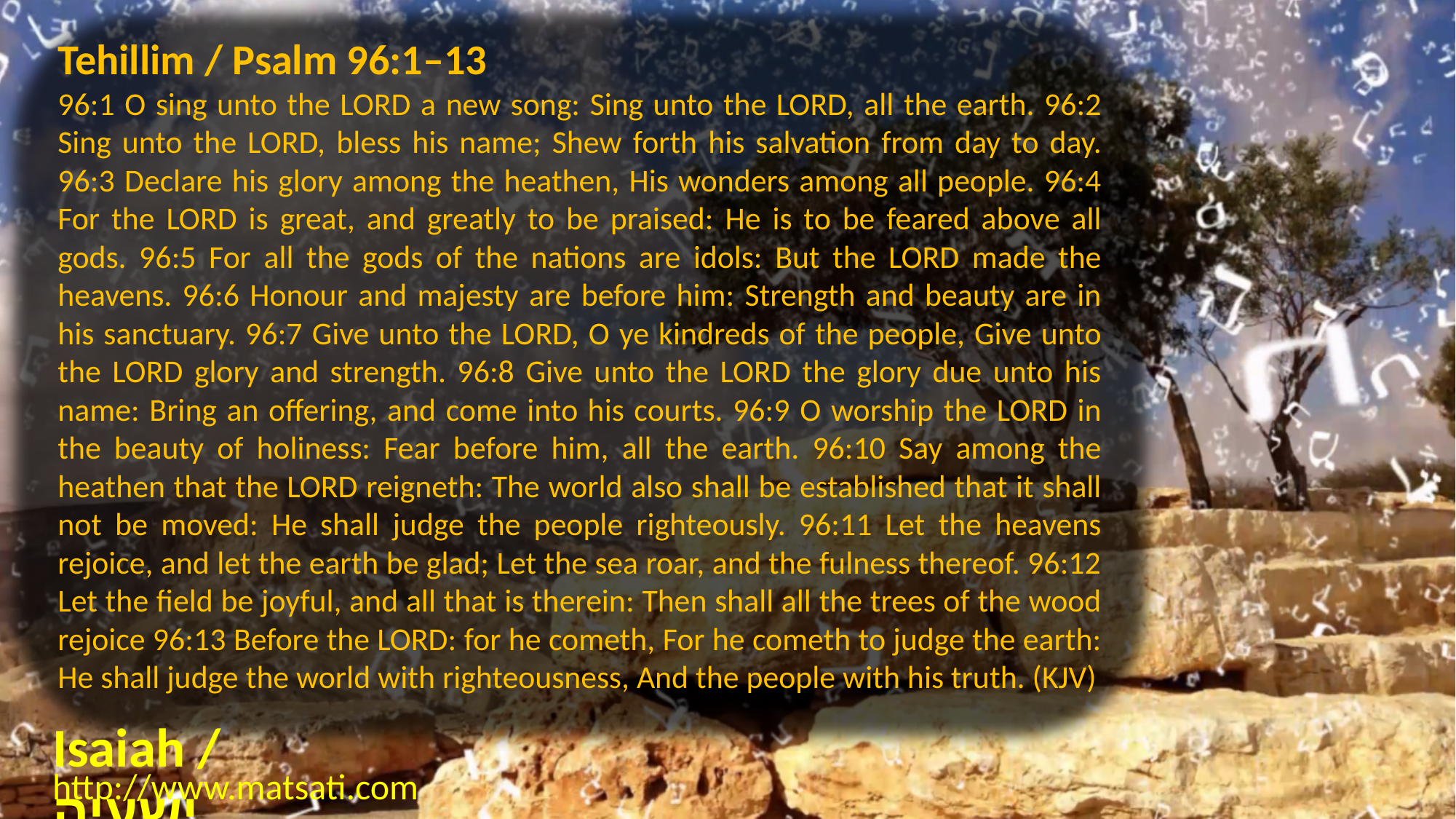

Tehillim / Psalm 96:1–13
96:1 O sing unto the LORD a new song: Sing unto the LORD, all the earth. 96:2 Sing unto the LORD, bless his name; Shew forth his salvation from day to day. 96:3 Declare his glory among the heathen, His wonders among all people. 96:4 For the LORD is great, and greatly to be praised: He is to be feared above all gods. 96:5 For all the gods of the nations are idols: But the LORD made the heavens. 96:6 Honour and majesty are before him: Strength and beauty are in his sanctuary. 96:7 Give unto the LORD, O ye kindreds of the people, Give unto the LORD glory and strength. 96:8 Give unto the LORD the glory due unto his name: Bring an offering, and come into his courts. 96:9 O worship the LORD in the beauty of holiness: Fear before him, all the earth. 96:10 Say among the heathen that the LORD reigneth: The world also shall be established that it shall not be moved: He shall judge the people righteously. 96:11 Let the heavens rejoice, and let the earth be glad; Let the sea roar, and the fulness thereof. 96:12 Let the field be joyful, and all that is therein: Then shall all the trees of the wood rejoice 96:13 Before the LORD: for he cometh, For he cometh to judge the earth: He shall judge the world with righteousness, And the people with his truth. (KJV)
Isaiah / ישעיה
http://www.matsati.com